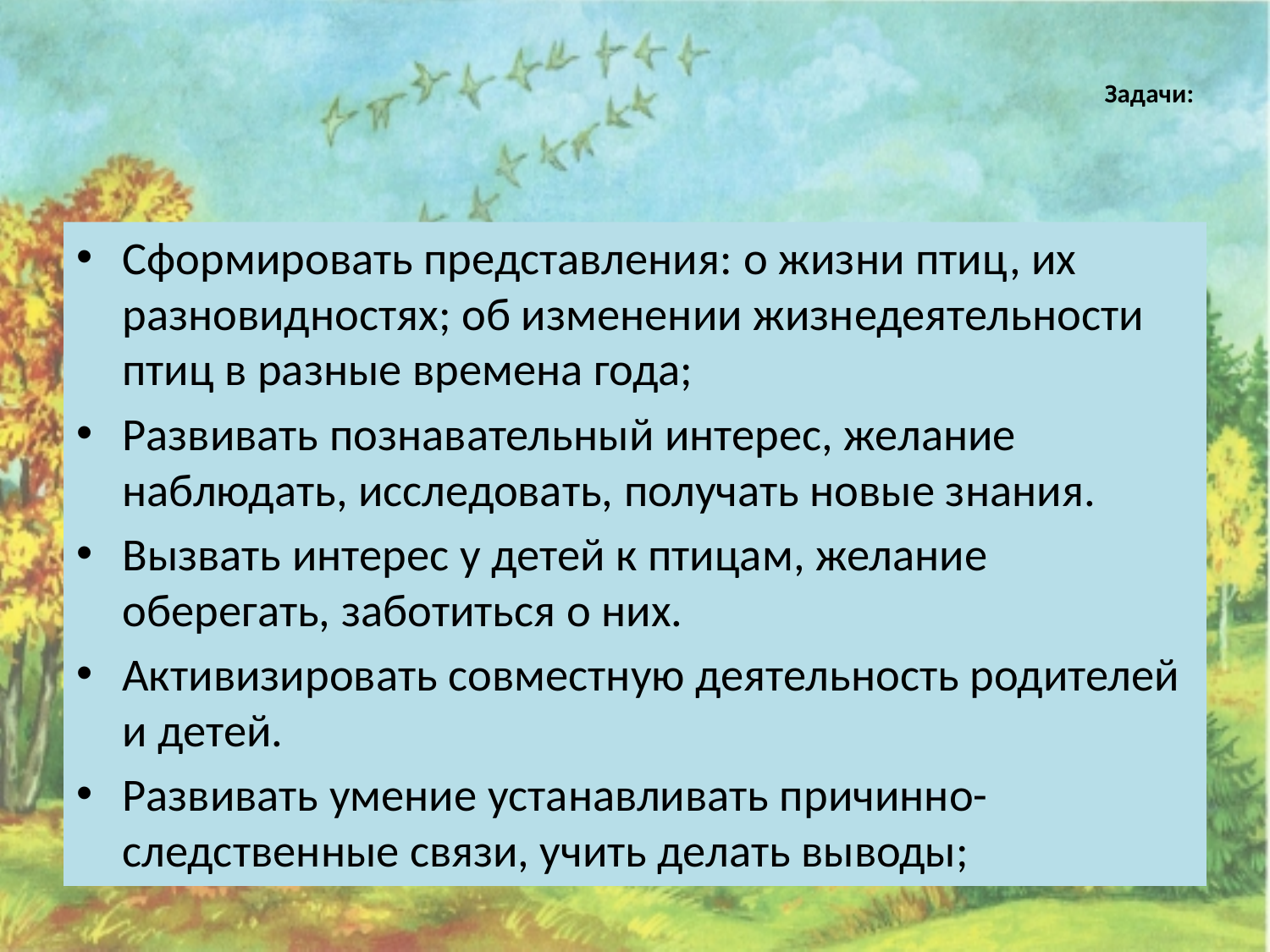

# Задачи:
Сформировать представления: о жизни птиц, их разновидностях; об изменении жизнедеятельности птиц в разные времена года;
Развивать познавательный интерес, желание наблюдать, исследовать, получать новые знания.
Вызвать интерес у детей к птицам, желание оберегать, заботиться о них.
Активизировать совместную деятельность родителей и детей.
Развивать умение устанавливать причинно-следственные связи, учить делать выводы;